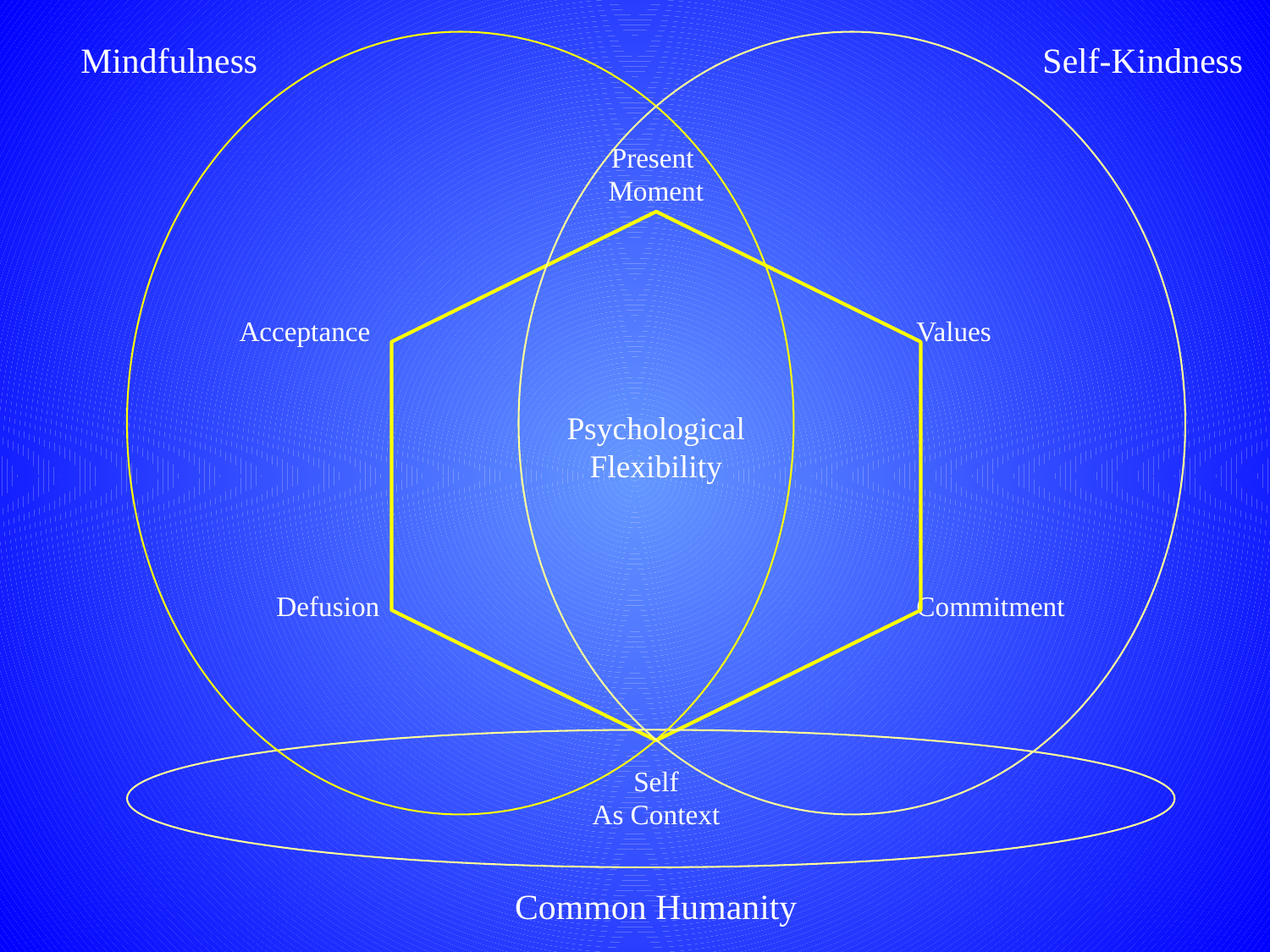

Mindfulness
Self-Kindness
Present
Moment

Acceptance
Values
Psychological Flexibility
Defusion
Commitment

Self
As Context
Common Humanity